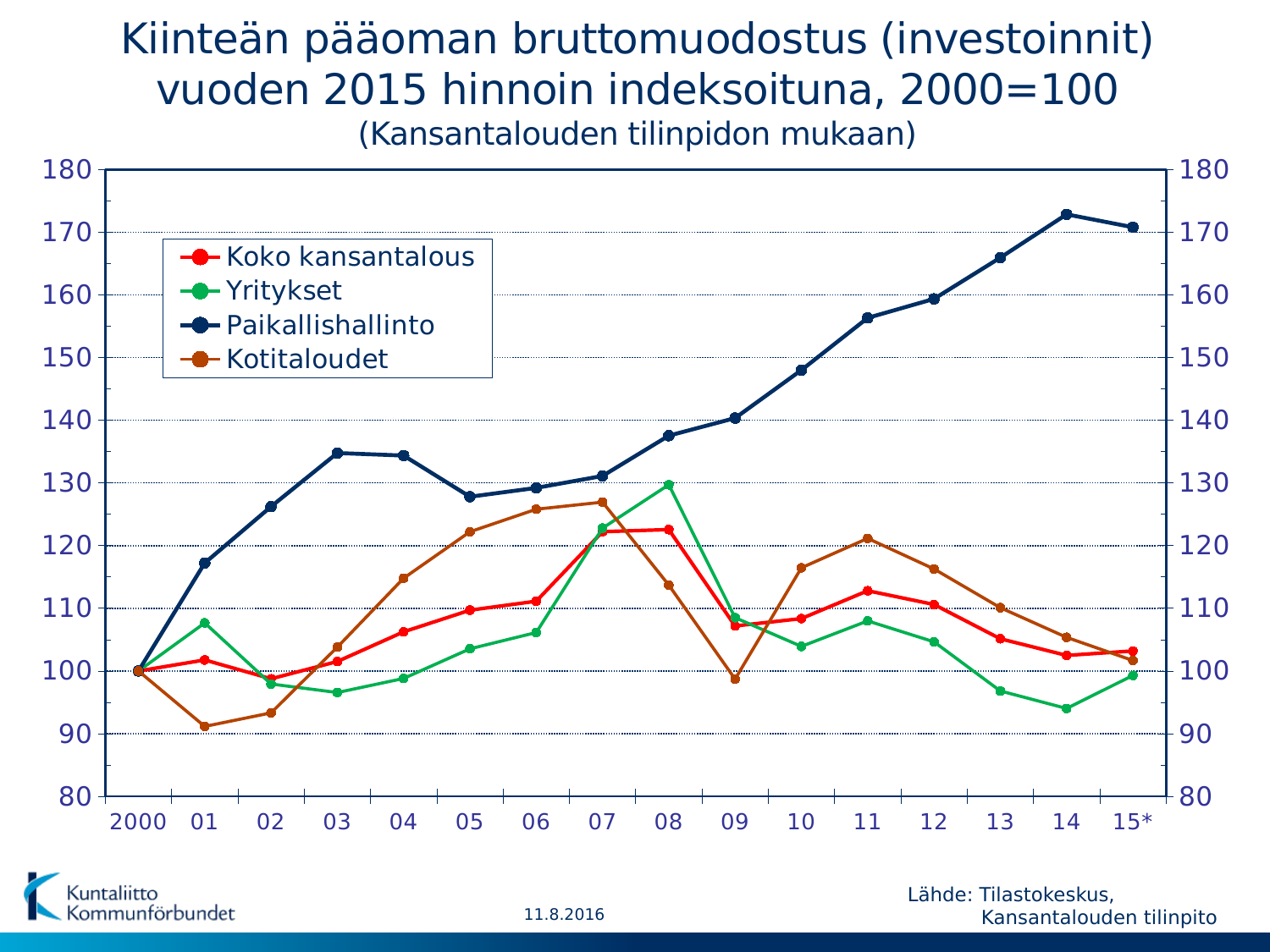

# Kiinteän pääoman bruttomuodostus (investoinnit) vuoden 2015 hinnoin indeksoituna, 2000=100 (Kansantalouden tilinpidon mukaan)

### Chart

| Category | Koko kansantalous | Yritykset | Paikallishallinto | Kotitaloudet |
|---|---|---|---|---|
| 2000 | 100.0 | 100.0 | 100.0 | 100.0 |
| 01 | 101.75620832930719 | 107.6674630563667 | 117.2207695181173 | 91.15196522369136 |
| 02 | 98.74867136921442 | 97.92496239270861 | 126.22338438550617 | 93.31642818330013 |
| 03 | 101.51222340322737 | 96.55782674099638 | 134.7777362719462 | 103.80365875747147 |
| 04 | 106.24698038457822 | 98.80983983718255 | 134.3668285394098 | 114.79804383263901 |
| 05 | 109.69900473475698 | 103.53508539067339 | 127.79230481882705 | 122.20612207933345 |
| 06 | 111.13392598318678 | 106.13220069020441 | 129.21180425849832 | 125.80148523818148 |
| 07 | 122.2219538119625 | 122.78559419520397 | 131.11692192753083 | 126.933526535048 |
| 08 | 122.55773504686444 | 129.7141845854349 | 137.54202465446394 | 113.70222785727223 |
| 09 | 107.17943762682384 | 108.4992478541722 | 140.3436682853941 | 98.70494475638472 |
| 10 | 108.35587979514929 | 103.92000707901956 | 148.0014942099365 | 116.45535229125159 |
| 11 | 112.79592231133442 | 107.98159454915495 | 156.33171460590214 | 121.15558775584134 |
| 12 | 110.60247366895352 | 104.65003097071056 | 159.3574897273067 | 116.27422568375295 |
| 13 | 105.14059329403807 | 96.81444119989382 | 165.93201344788943 | 110.09780836804927 |
| 14 | 102.48091603053435 | 94.0138040881338 | 172.8427344041838 | 105.36134758195979 |
| 15* | 103.19354527007441 | 99.28324926997611 | 170.78819574150168 | 101.66636478898751 |
Lähde: Tilastokeskus,
            Kansantalouden tilinpito
11.8.2016